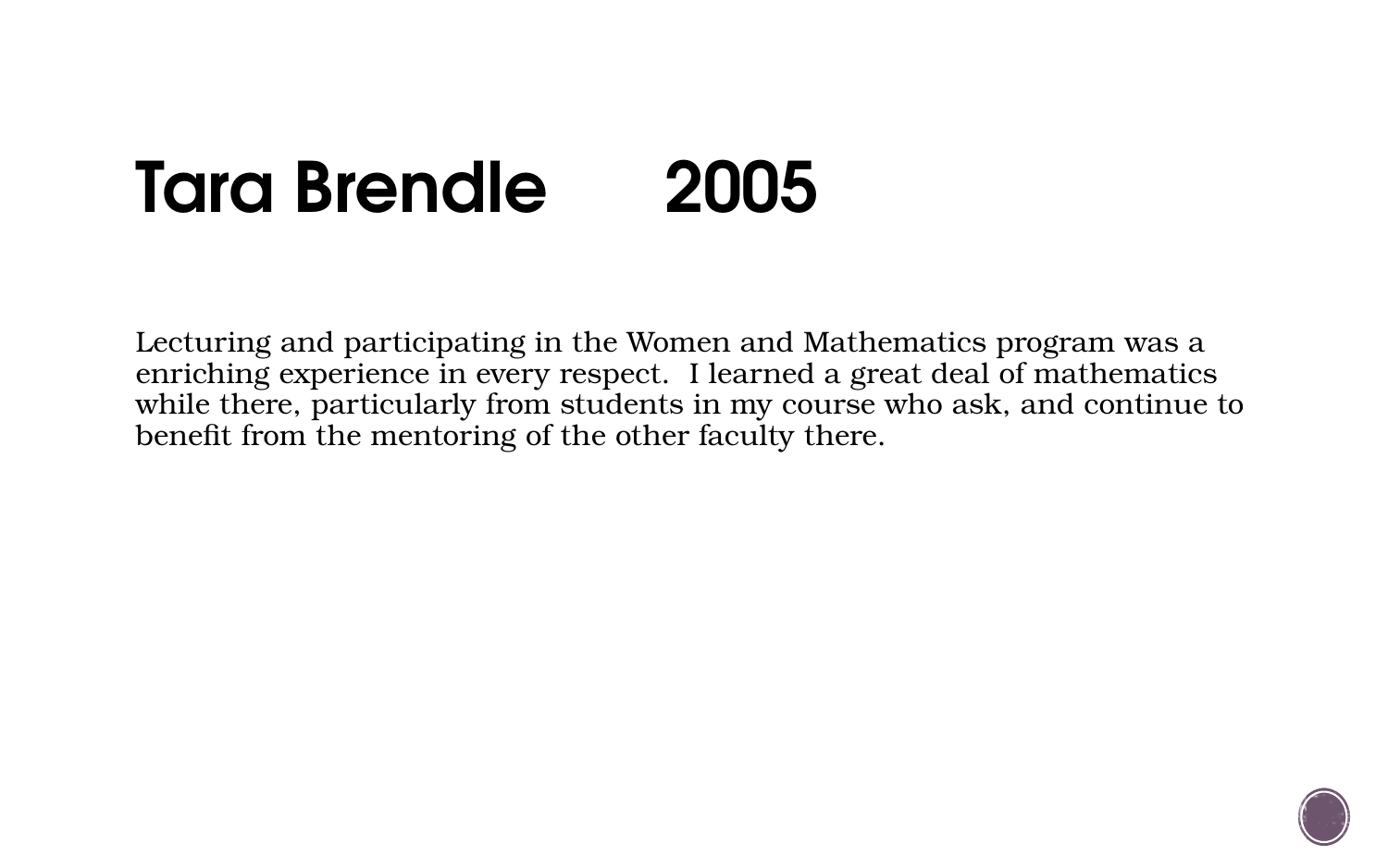

# Tara Brendle      2005

Lecturing and participating in the Women and Mathematics program was a enriching experience in every respect.  I learned a great deal of mathematics while there, particularly from students in my course who ask, and continue to benefit from the mentoring of the other faculty there.